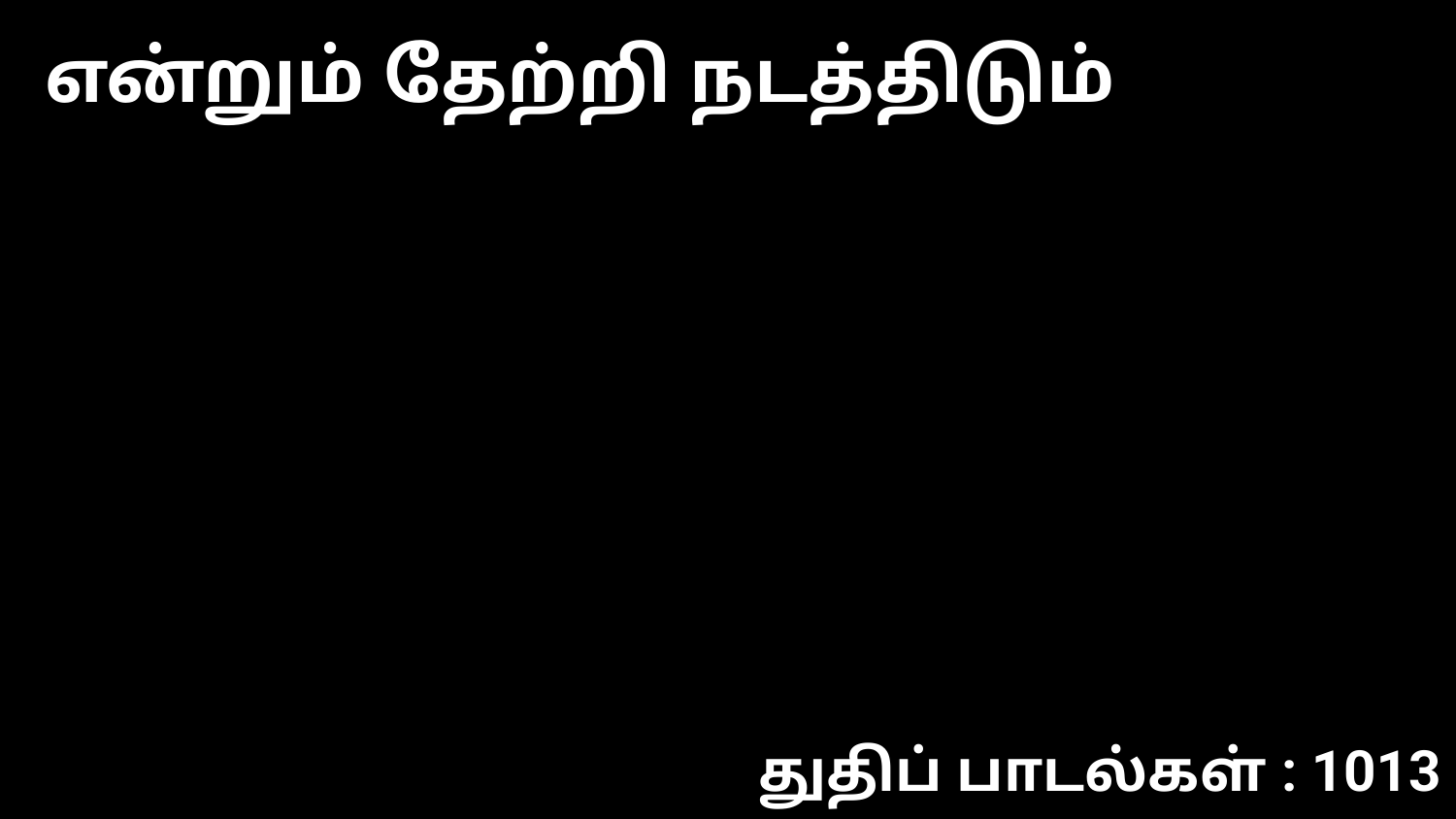

என்றும் தேற்றி நடத்திடும்
துதிப் பாடல்கள் : 1013